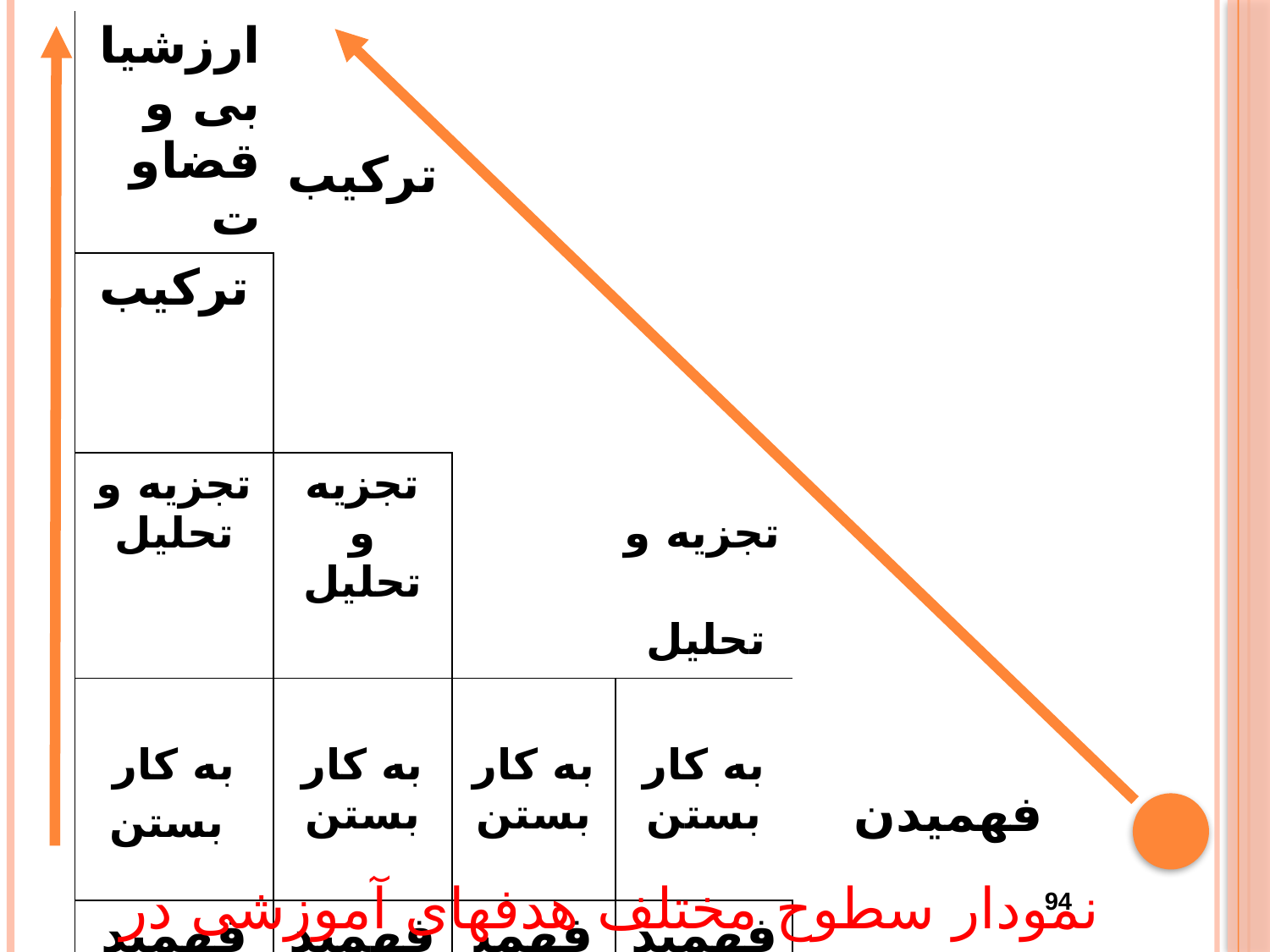

| ارزشیابی و قضاوت | ترکیب |  |  |  | فهمیدن |  |
| --- | --- | --- | --- | --- | --- | --- |
| ترکیب |  |  |  |  |  |  |
| تجزیه و تحلیل | تجزیه و تحلیل | تجزیه و تحلیل |  |  |  |  |
| به کار بستن | به کار بستن | به کار بستن |  | به کار بستن |  |  |
| فهمیدن | فهمیدن | فهمیدن |  | فهمیدن |  |  |
| دانش | دانش | دانش |  | دانش | دانش | دانش |

نمودار سطوح مختلف هدفهای آموزشی در حیطه شناختی
94